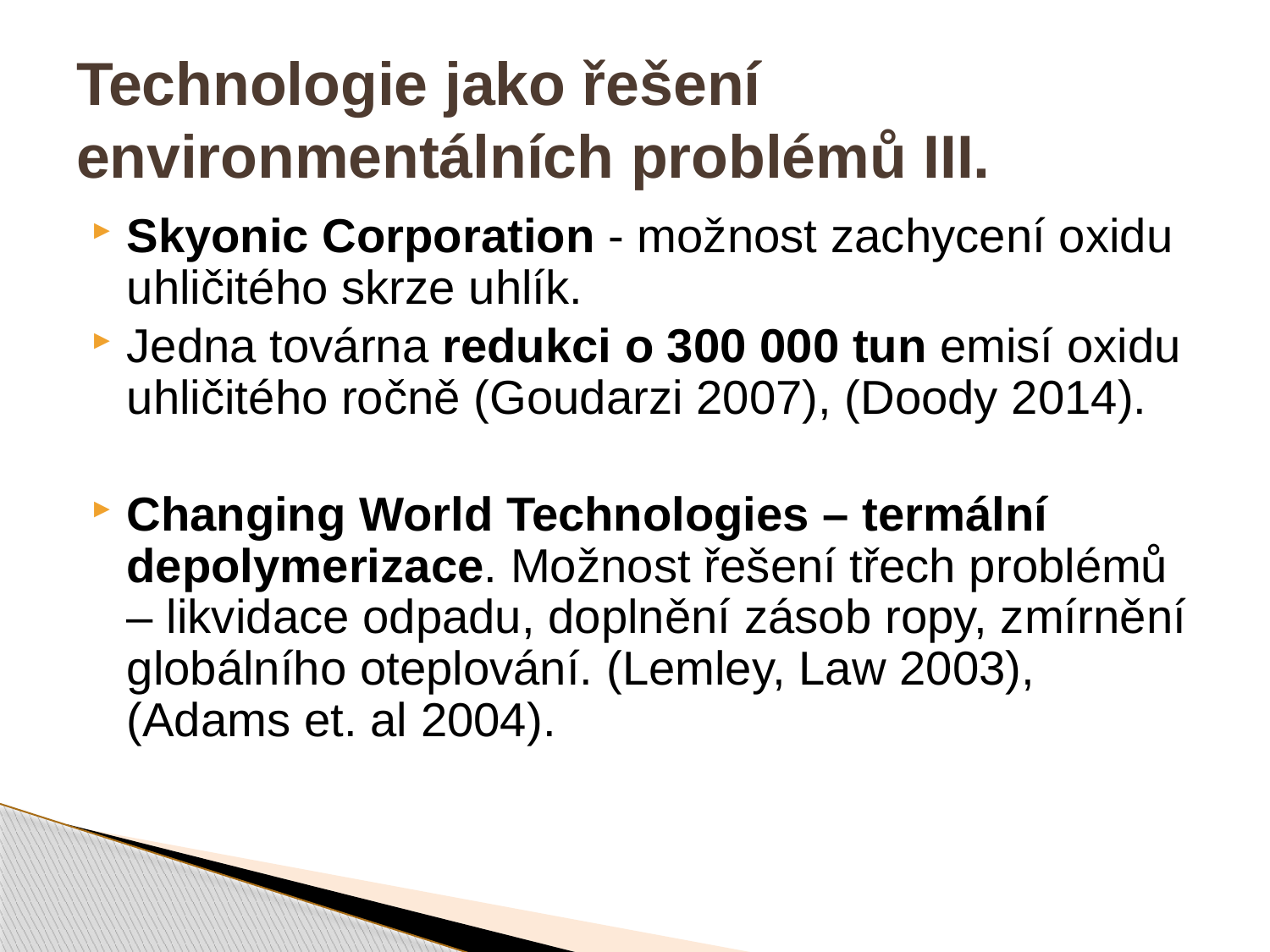

# Technologie jako řešení environmentálních problémů III.
Skyonic Corporation - možnost zachycení oxidu uhličitého skrze uhlík.
Jedna továrna redukci o 300 000 tun emisí oxidu uhličitého ročně (Goudarzi 2007), (Doody 2014).

Changing World Technologies – termální depolymerizace. Možnost řešení třech problémů – likvidace odpadu, doplnění zásob ropy, zmírnění globálního oteplování. (Lemley, Law 2003), (Adams et. al 2004).